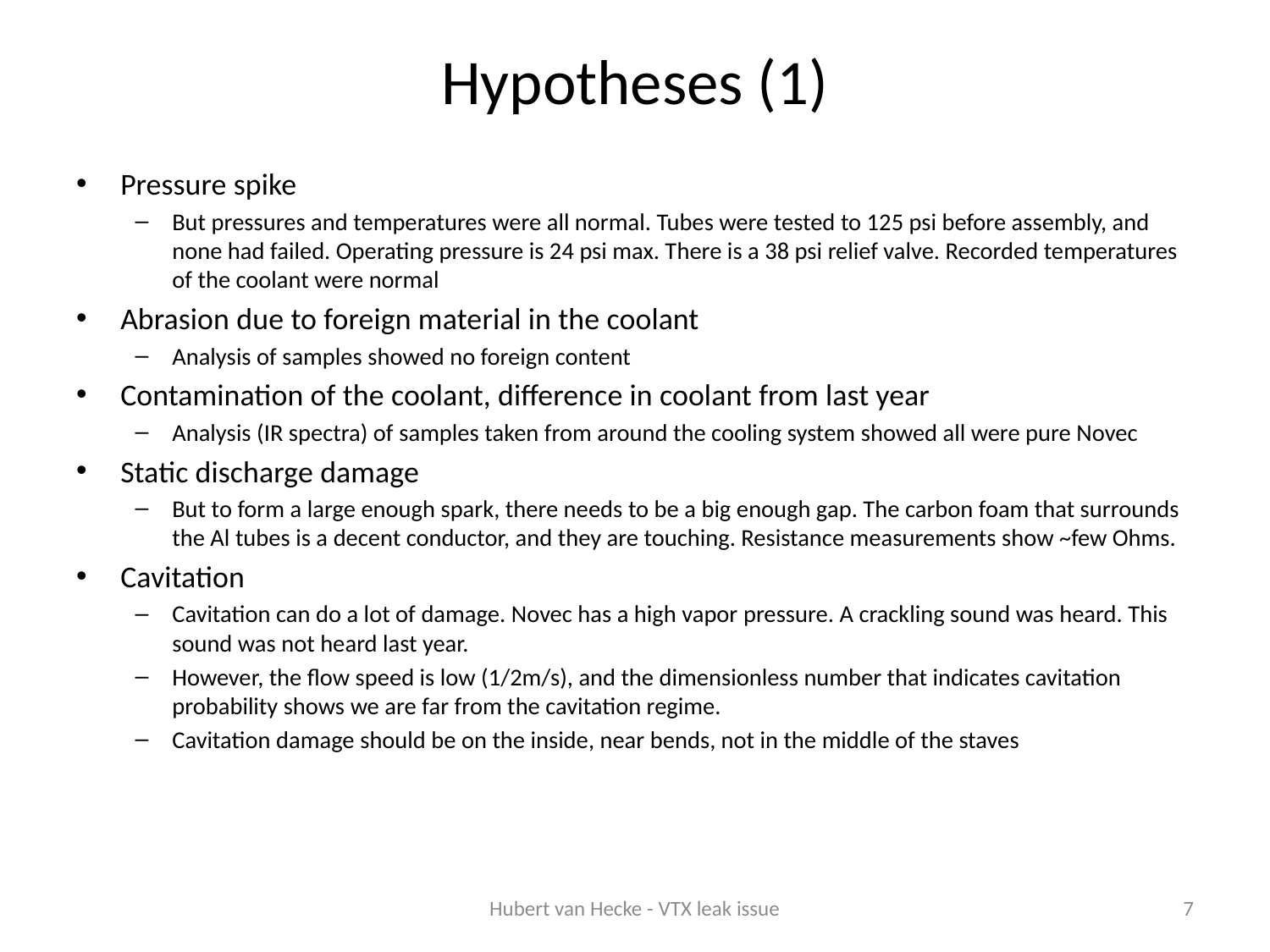

# Hypotheses (1)
Pressure spike
But pressures and temperatures were all normal. Tubes were tested to 125 psi before assembly, and none had failed. Operating pressure is 24 psi max. There is a 38 psi relief valve. Recorded temperatures of the coolant were normal
Abrasion due to foreign material in the coolant
Analysis of samples showed no foreign content
Contamination of the coolant, difference in coolant from last year
Analysis (IR spectra) of samples taken from around the cooling system showed all were pure Novec
Static discharge damage
But to form a large enough spark, there needs to be a big enough gap. The carbon foam that surrounds the Al tubes is a decent conductor, and they are touching. Resistance measurements show ~few Ohms.
Cavitation
Cavitation can do a lot of damage. Novec has a high vapor pressure. A crackling sound was heard. This sound was not heard last year.
However, the flow speed is low (1/2m/s), and the dimensionless number that indicates cavitation probability shows we are far from the cavitation regime.
Cavitation damage should be on the inside, near bends, not in the middle of the staves

Hubert van Hecke - VTX leak issue
7